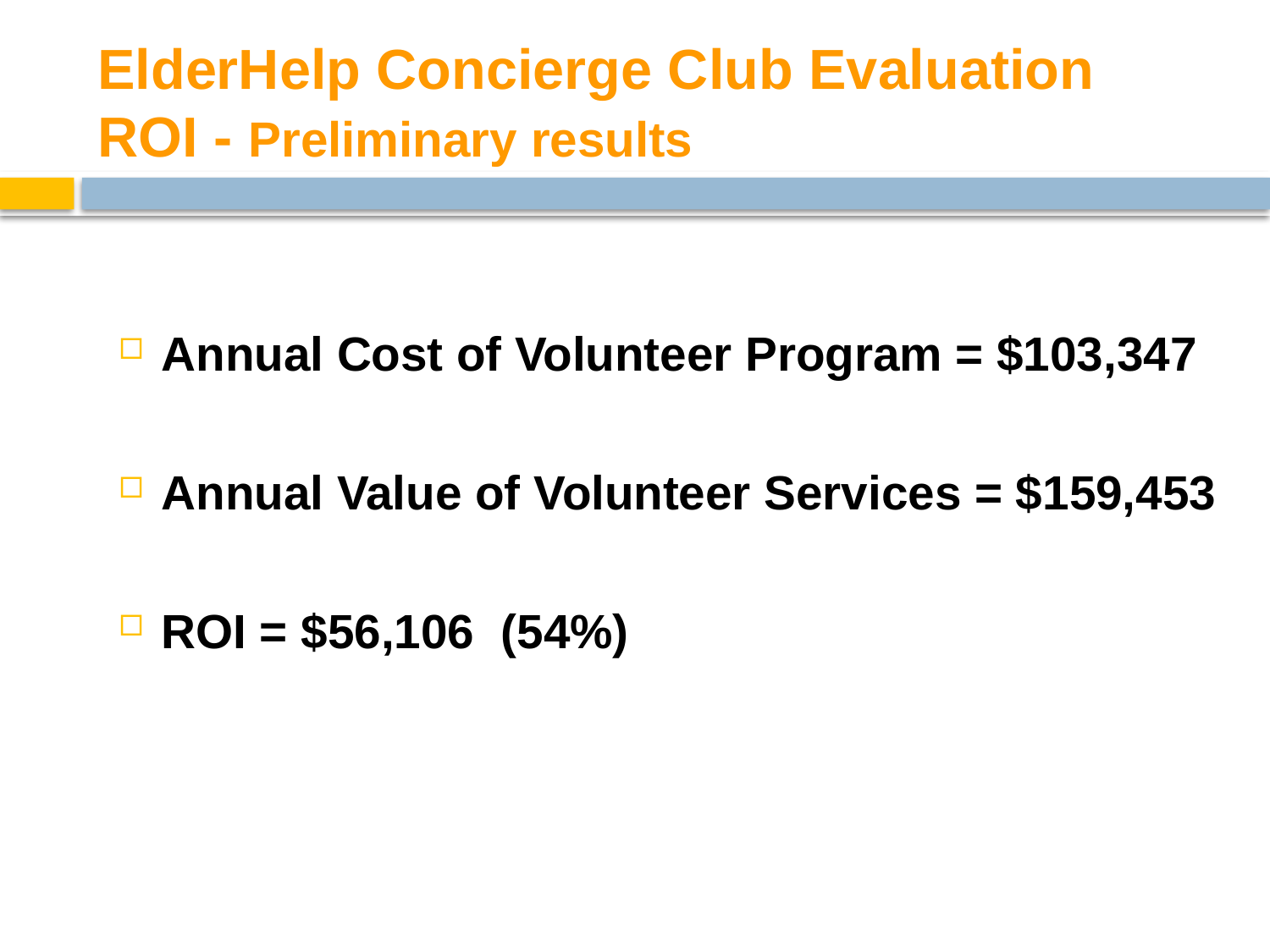

# ElderHelp Concierge Club Evaluation ROI - Preliminary results
Annual Cost of Volunteer Program = $103,347

Annual Value of Volunteer Services = $159,453

ROI = $56,106  (54%)